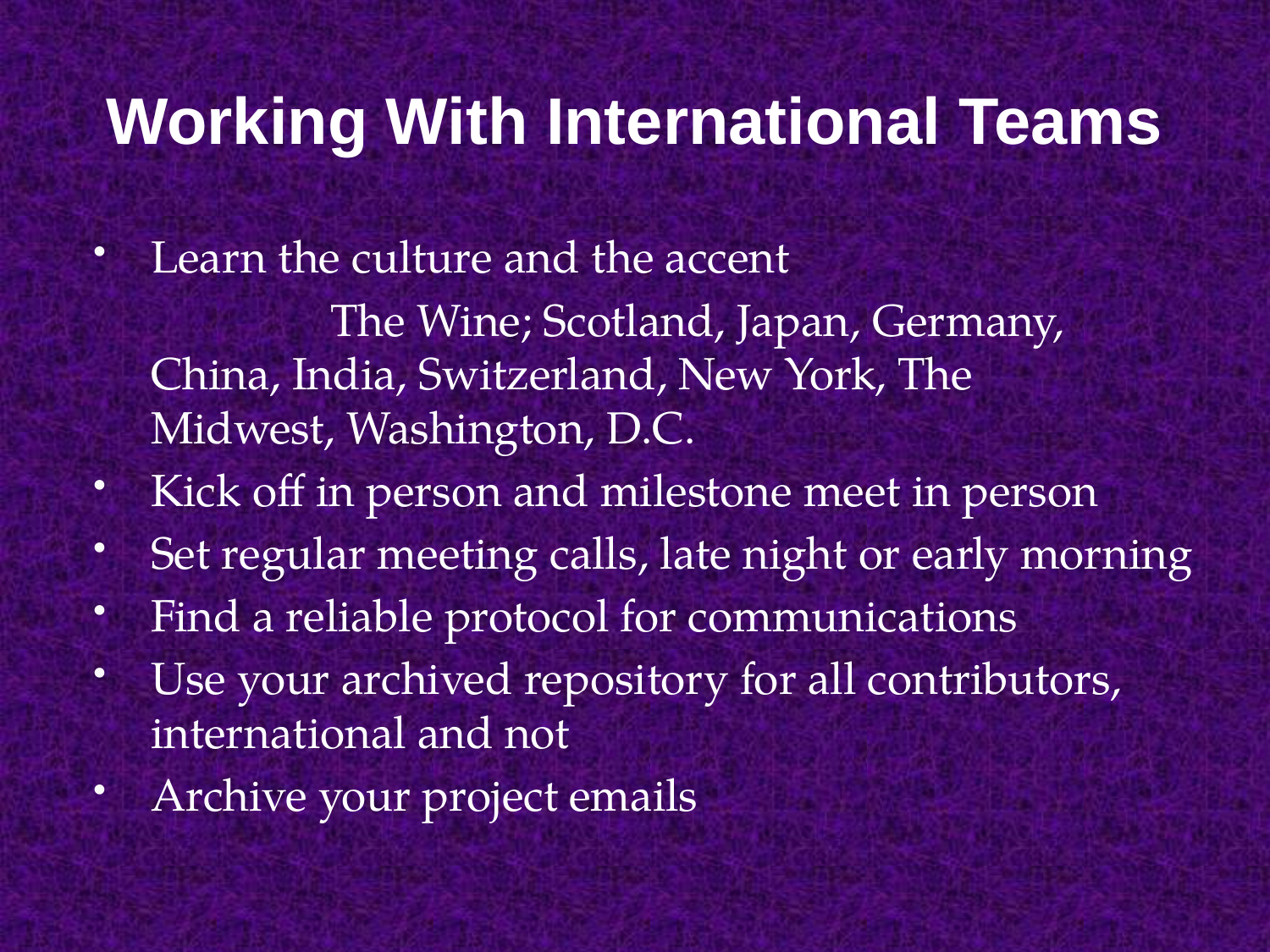

# Working With International Teams
Learn the culture and the accent
                     The Wine; Scotland, Japan, Germany, 		China, India, Switzerland, New York, The 		Midwest, Washington, D.C.
Kick off in person and milestone meet in person
Set regular meeting calls, late night or early morning
Find a reliable protocol for communications
Use your archived repository for all contributors, international and not
Archive your project emails